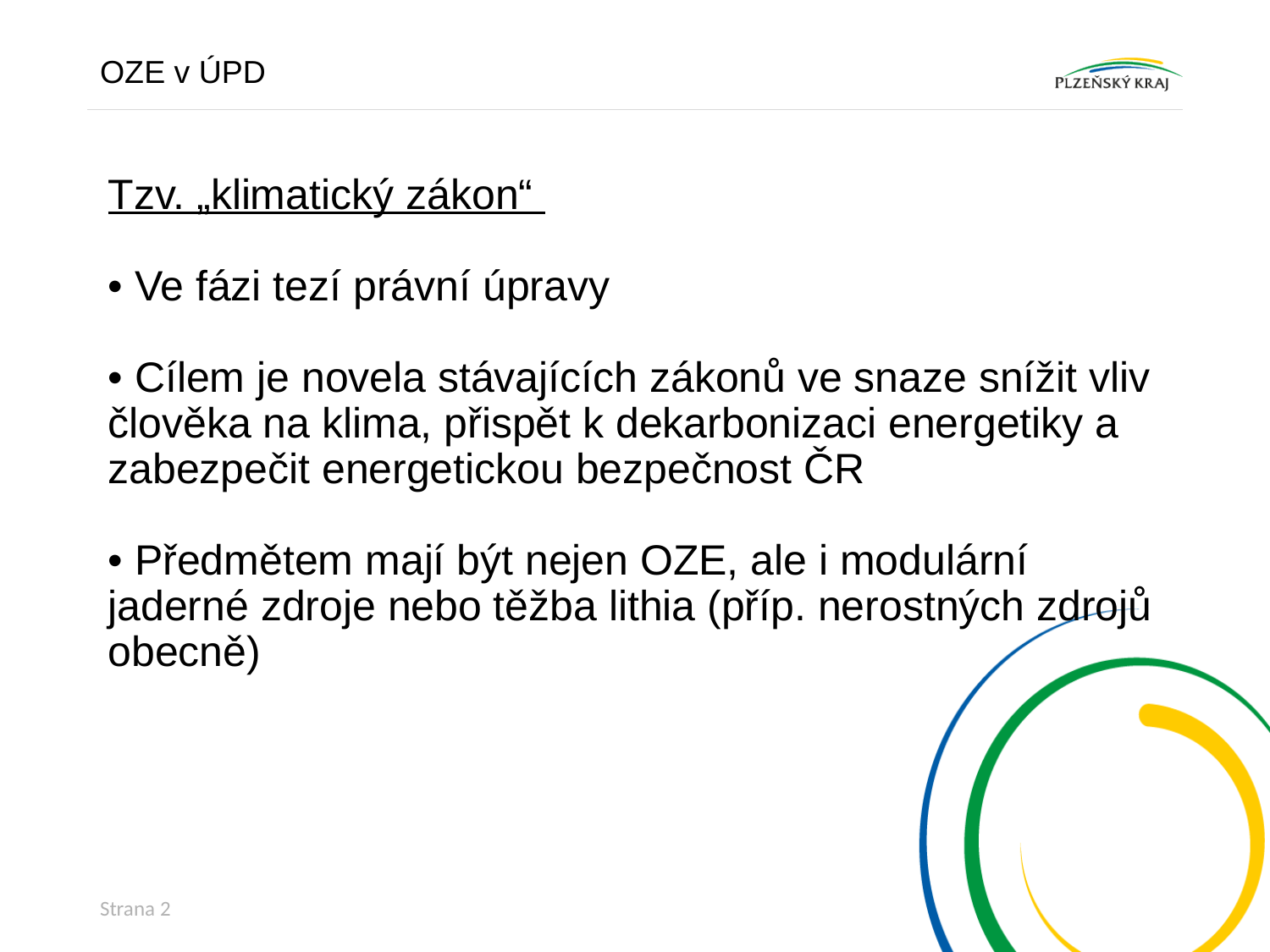

OZE v ÚPD
# Tzv. „klimatický zákon“ • Ve fázi tezí právní úpravy • Cílem je novela stávajících zákonů ve snaze snížit vliv člověka na klima, přispět k dekarbonizaci energetiky a zabezpečit energetickou bezpečnost ČR • Předmětem mají být nejen OZE, ale i modulární jaderné zdroje nebo těžba lithia (příp. nerostných zdrojů obecně)

Strana 2